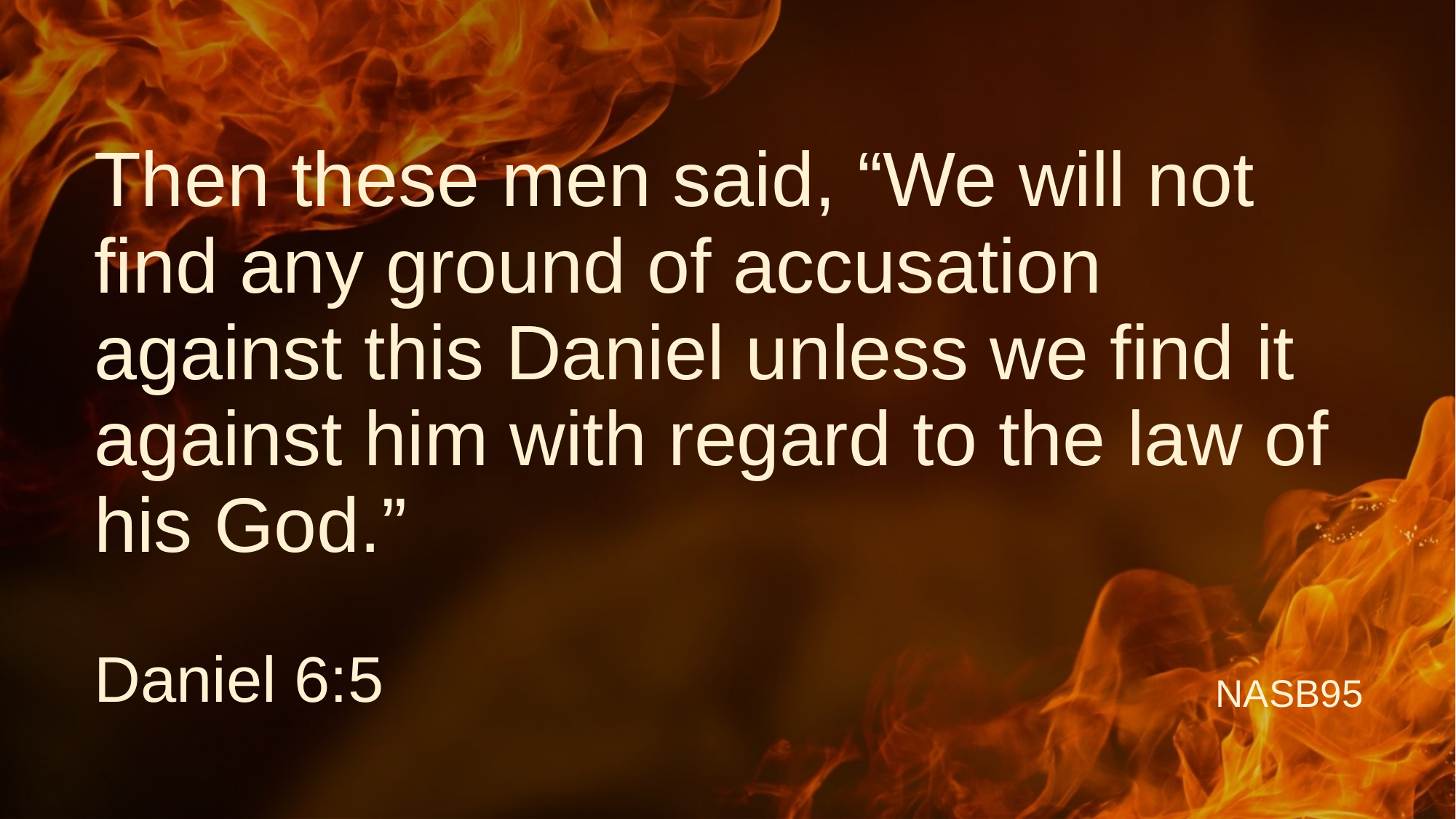

# Then these men said, “We will not find any ground of accusation against this Daniel unless we find it against him with regard to the law of his God.”
Daniel 6:5
NASB95